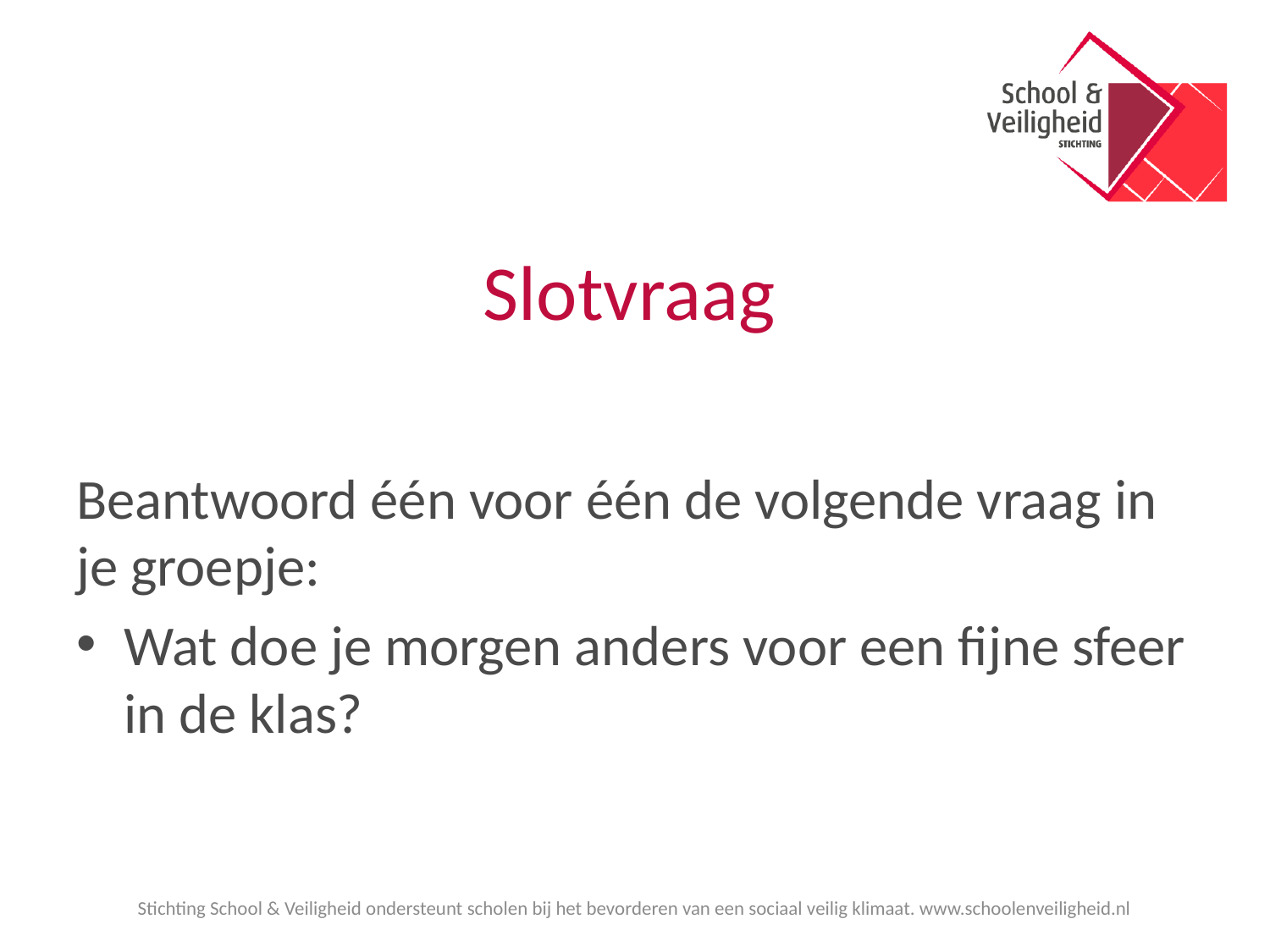

# Slotvraag
Beantwoord één voor één de volgende vraag in je groepje:
Wat doe je morgen anders voor een fijne sfeer in de klas?
Stichting School & Veiligheid ondersteunt scholen bij het bevorderen van een sociaal veilig klimaat. www.schoolenveiligheid.nl